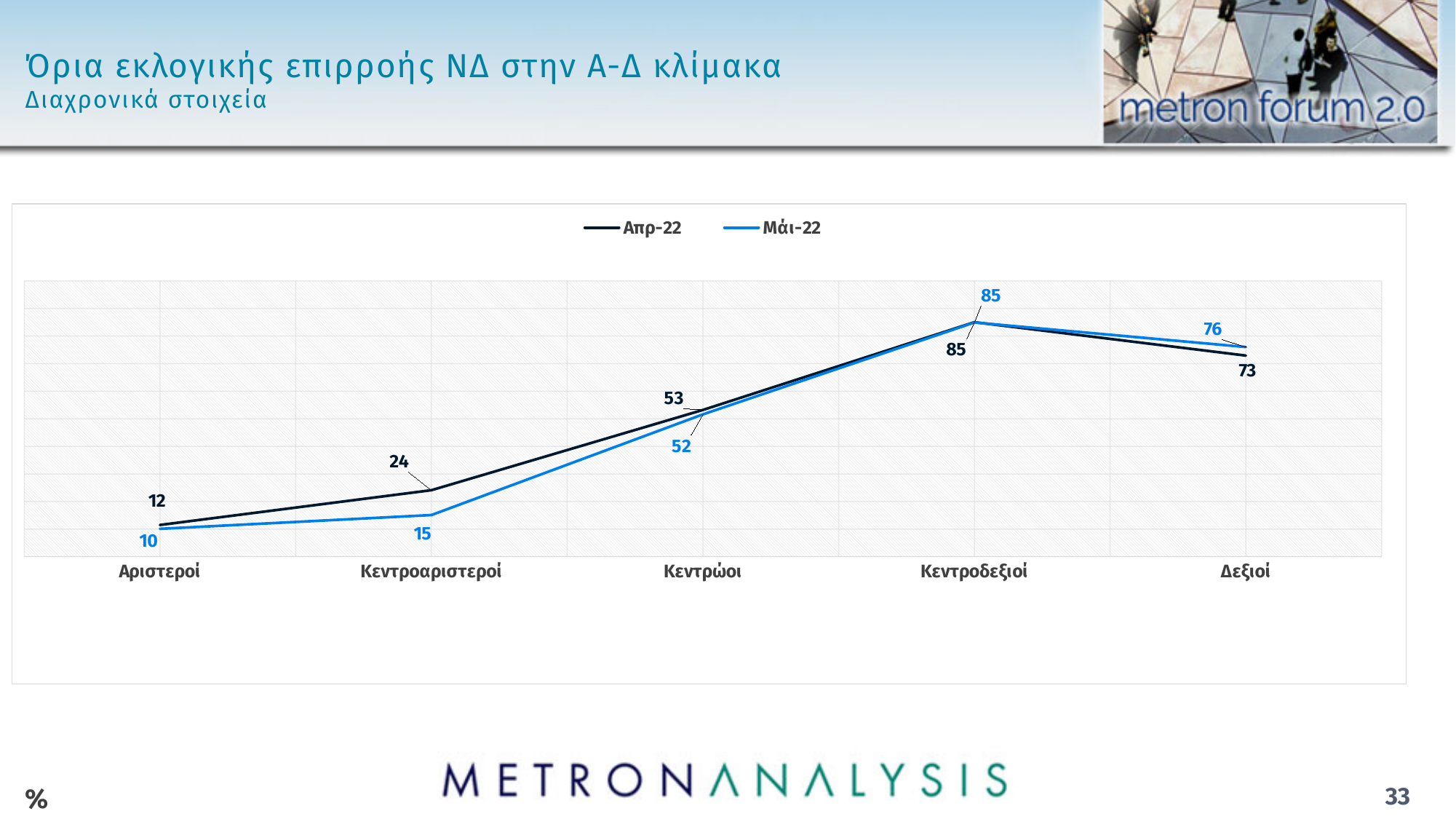

# Όρια εκλογικής επιρροής ΝΔ στην Α-Δ κλίμακα Διαχρονικά στοιχεία

### Chart

| Category | Απρ-22 | Μάι-22 |
|---|---|---|
| Αριστεροί | 11.5 | 10.1 |
| Κεντροαριστεροί | 24.1 | 15.1 |
| Κεντρώοι | 53.2 | 51.6 |
| Κεντροδεξιοί | 85.0 | 84.9 |
| Δεξιοί | 72.9 | 76.0 |
%
33